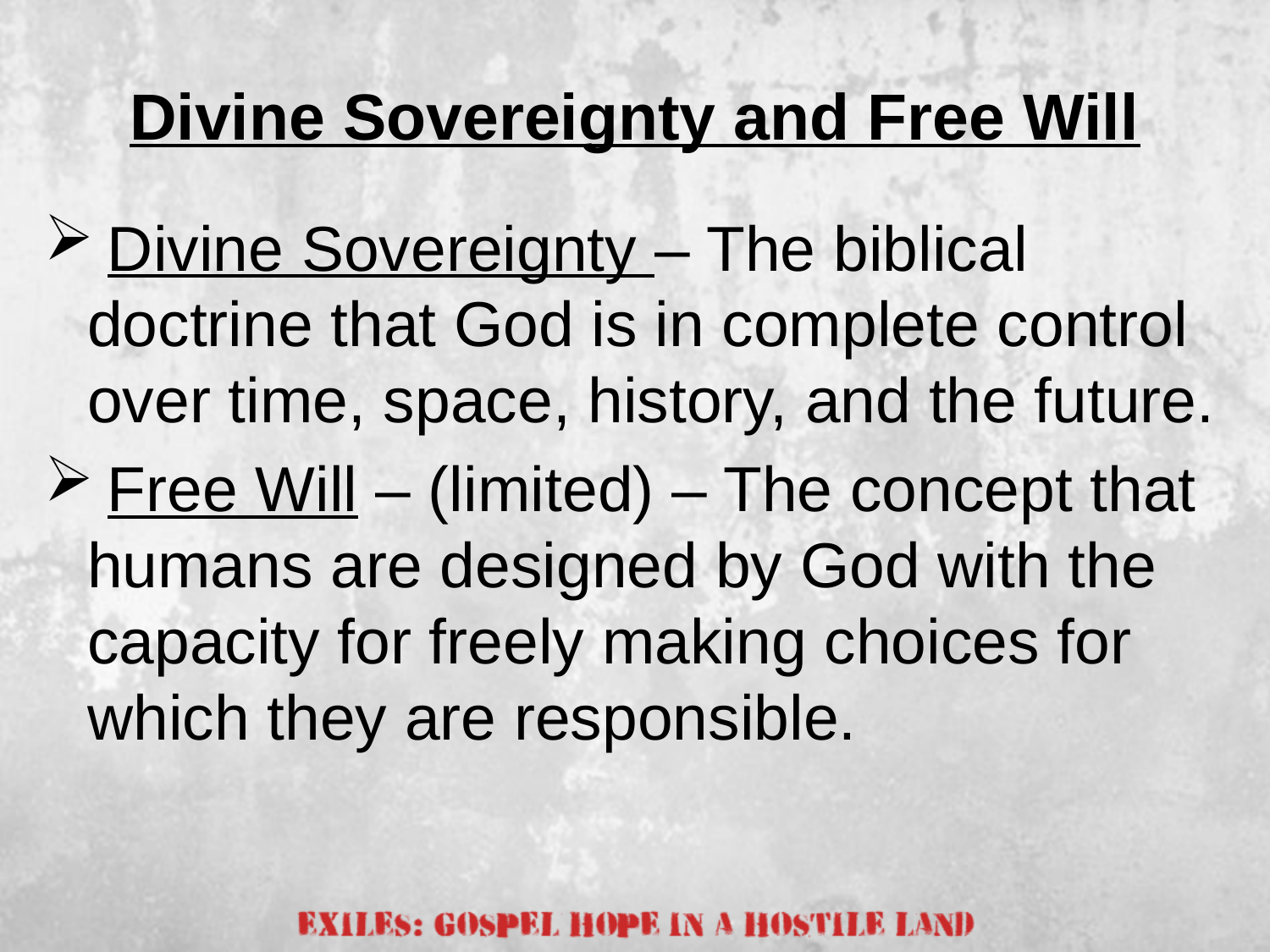

# Divine Sovereignty and Free Will
 Divine Sovereignty – The biblical doctrine that God is in complete control over time, space, history, and the future.
 Free Will – (limited) – The concept that humans are designed by God with the capacity for freely making choices for which they are responsible.